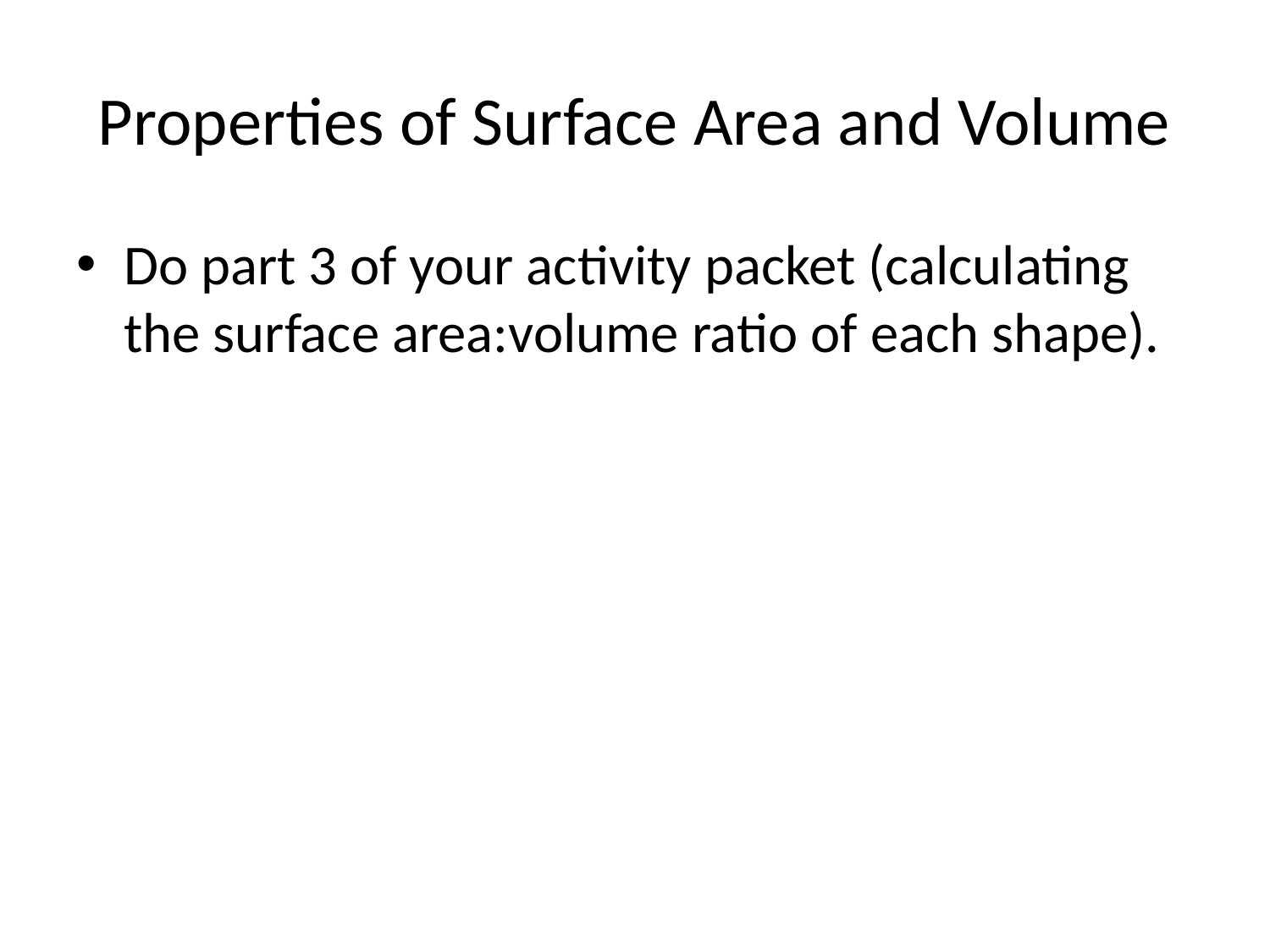

# Properties of Surface Area and Volume
Do part 3 of your activity packet (calculating the surface area:volume ratio of each shape).